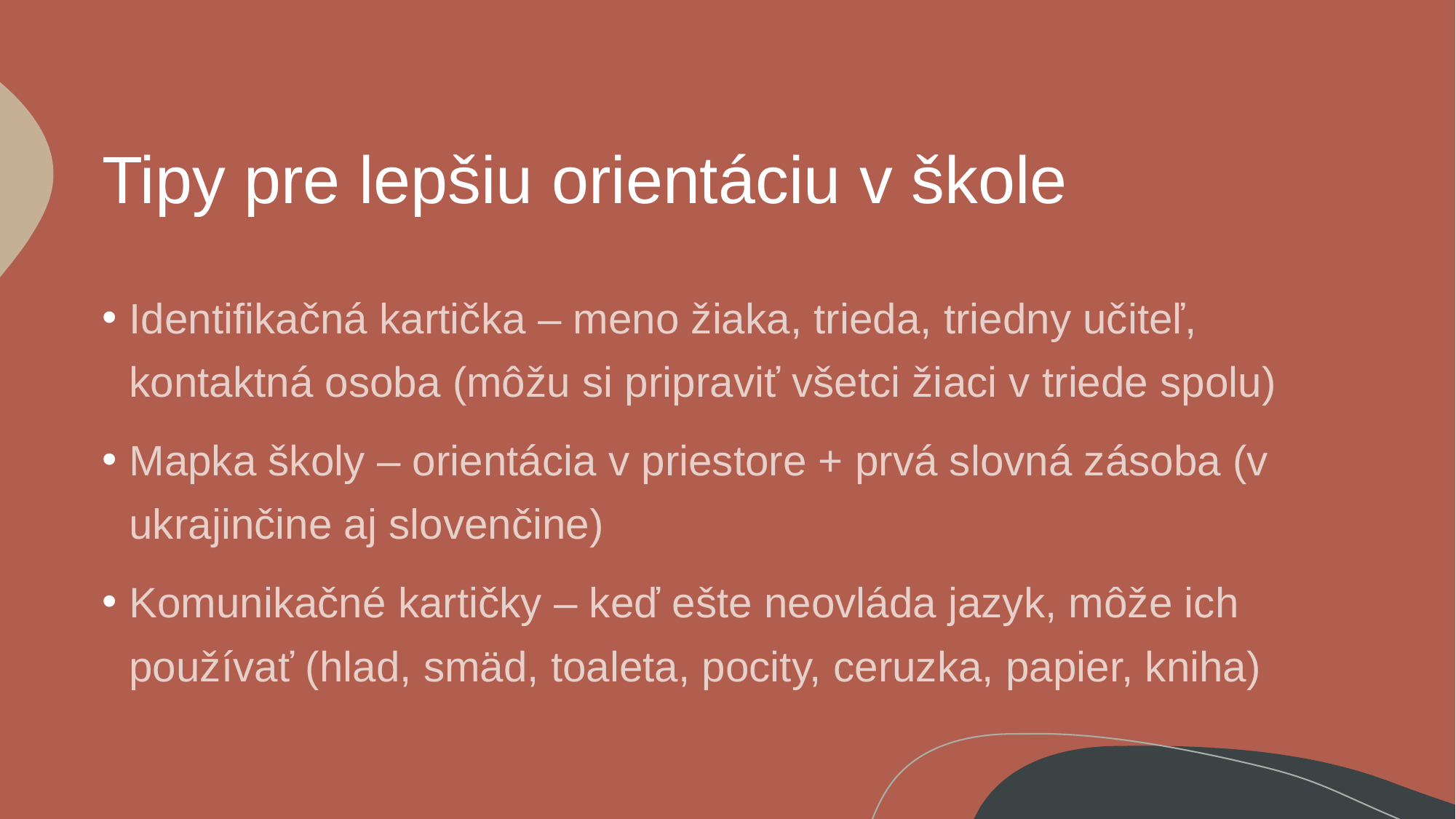

# Tipy pre lepšiu orientáciu v škole
Identifikačná kartička – meno žiaka, trieda, triedny učiteľ, kontaktná osoba (môžu si pripraviť všetci žiaci v triede spolu)
Mapka školy – orientácia v priestore + prvá slovná zásoba (v ukrajinčine aj slovenčine)
Komunikačné kartičky – keď ešte neovláda jazyk, môže ich používať (hlad, smäd, toaleta, pocity, ceruzka, papier, kniha)